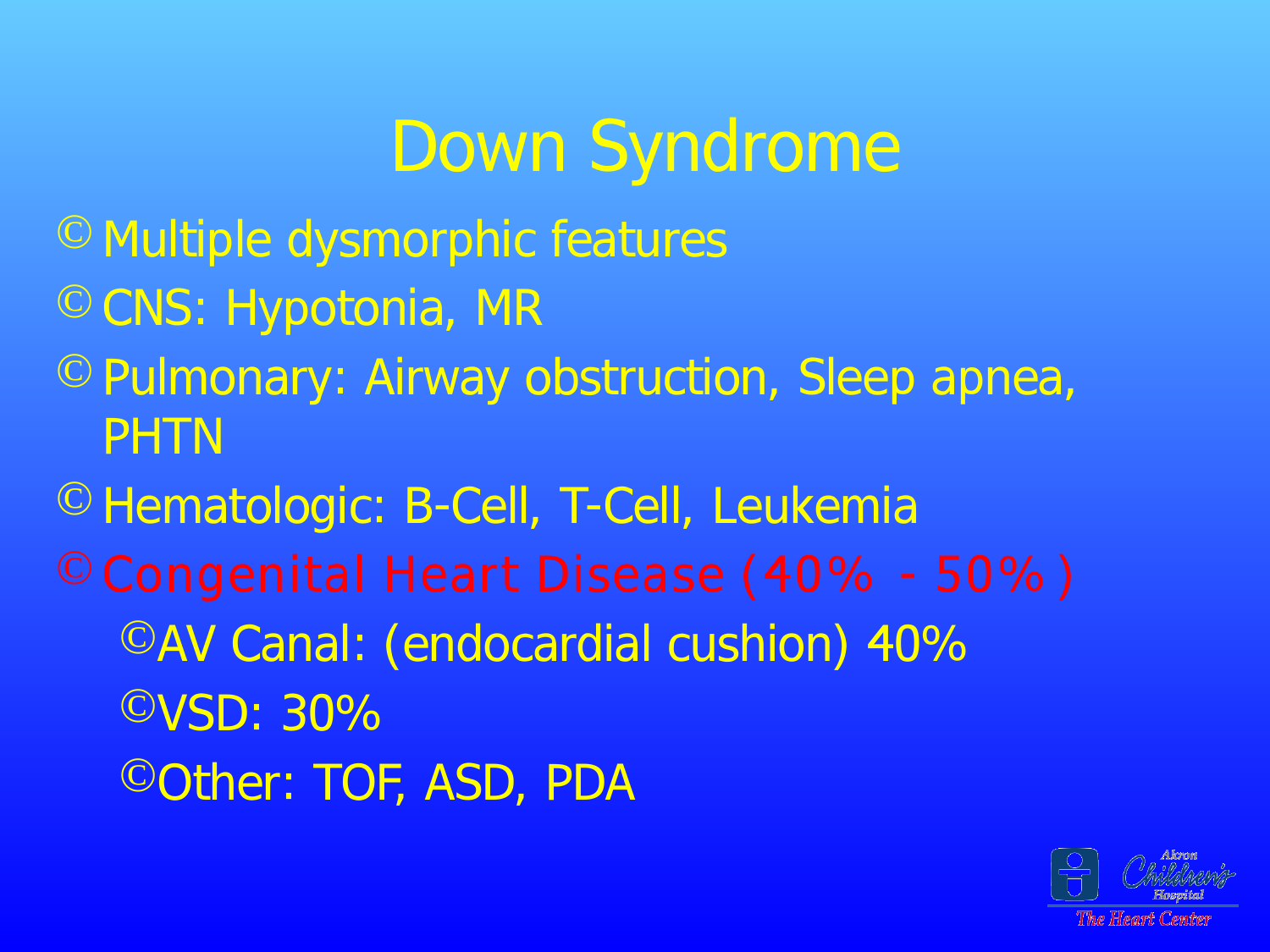

# Down Syndrome
Multiple dysmorphic features
CNS: Hypotonia, MR
Pulmonary: Airway obstruction, Sleep apnea, PHTN
Hematologic: B-Cell, T-Cell, Leukemia
Congenital Heart Disease (40% - 50%)
AV Canal: (endocardial cushion) 40%
VSD: 30%
Other: TOF, ASD, PDA